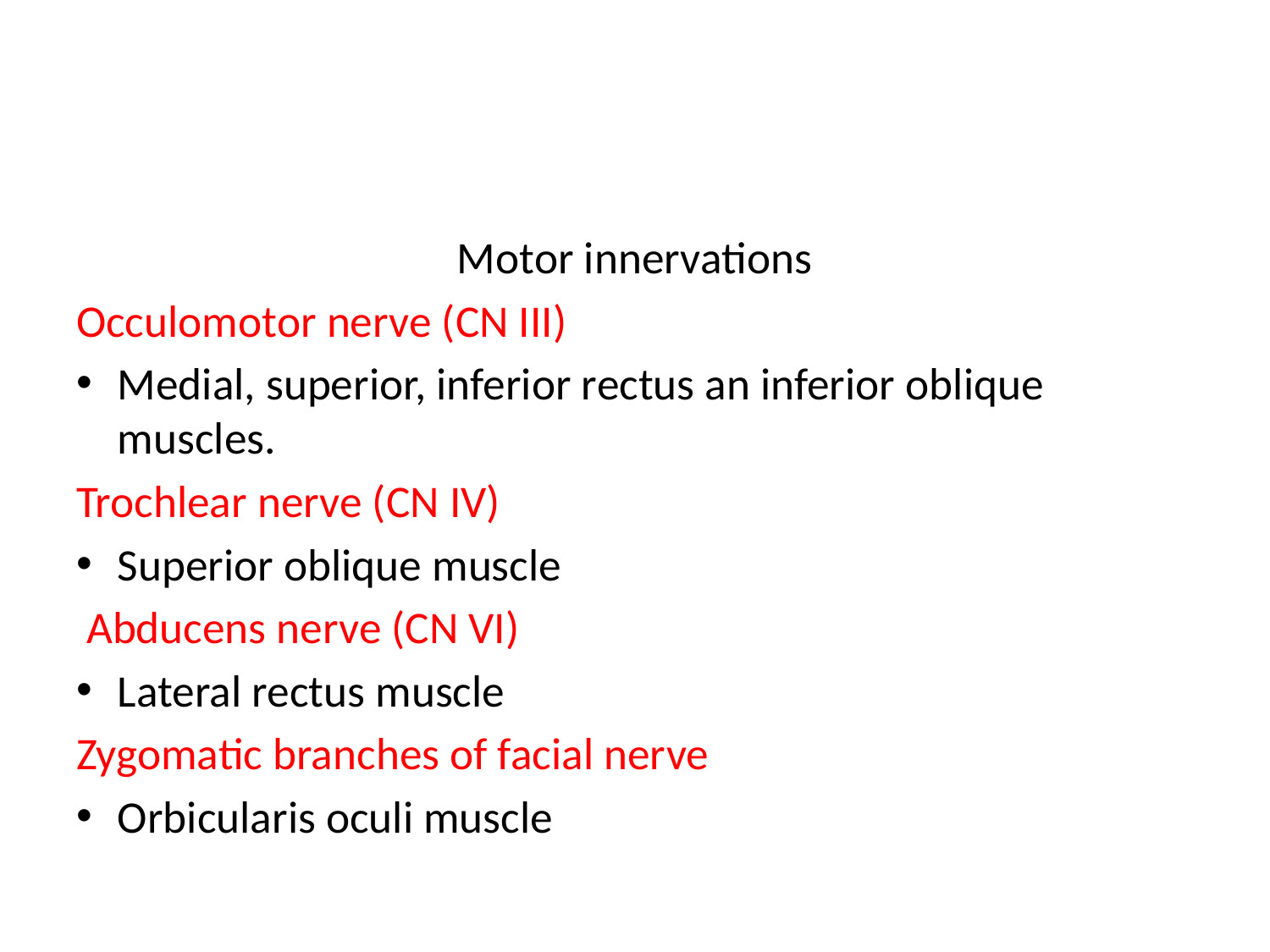

#
Motor innervations
Occulomotor nerve (CN III)
Medial, superior, inferior rectus an inferior oblique muscles.
Trochlear nerve (CN IV)
Superior oblique muscle
 Abducens nerve (CN VI)
Lateral rectus muscle
Zygomatic branches of facial nerve
Orbicularis oculi muscle